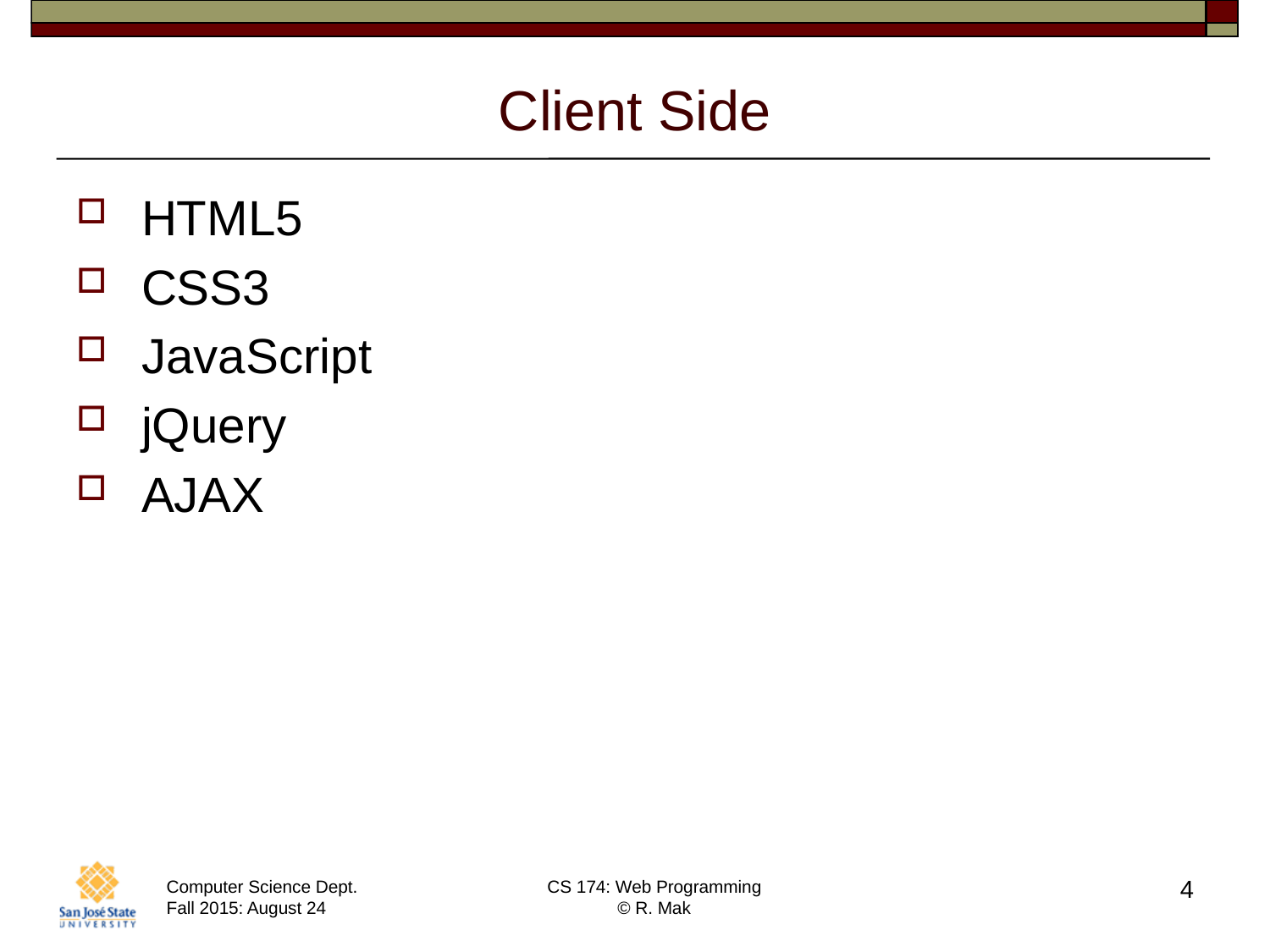

# Client Side
HTML5
CSS3
JavaScript
jQuery
AJAX
4